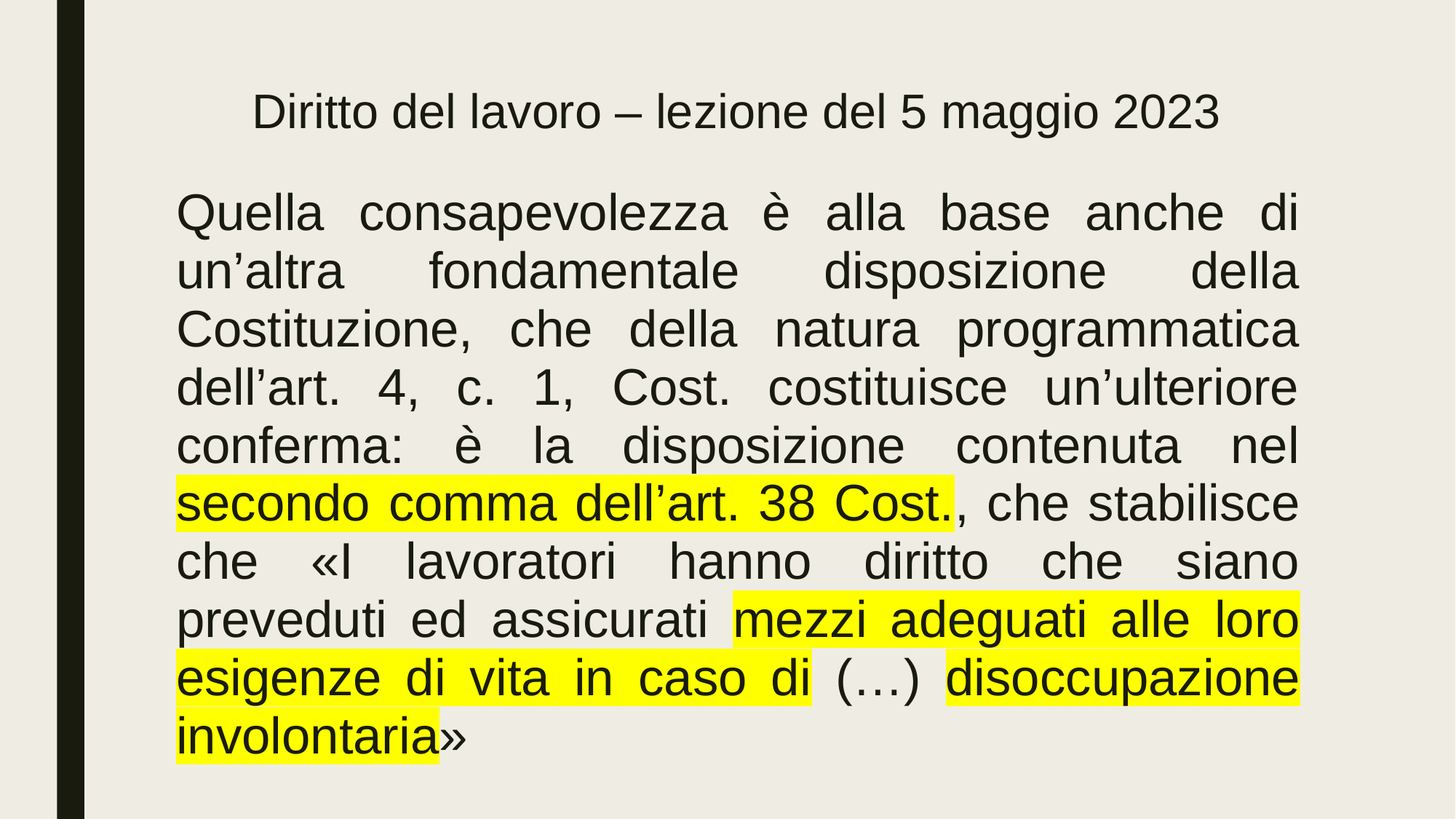

# Diritto del lavoro – lezione del 5 maggio 2023
Quella consapevolezza è alla base anche di un’altra fondamentale disposizione della Costituzione, che della natura programmatica dell’art. 4, c. 1, Cost. costituisce un’ulteriore conferma: è la disposizione contenuta nel secondo comma dell’art. 38 Cost., che stabilisce che «I lavoratori hanno diritto che siano preveduti ed assicurati mezzi adeguati alle loro esigenze di vita in caso di (…) disoccupazione involontaria»